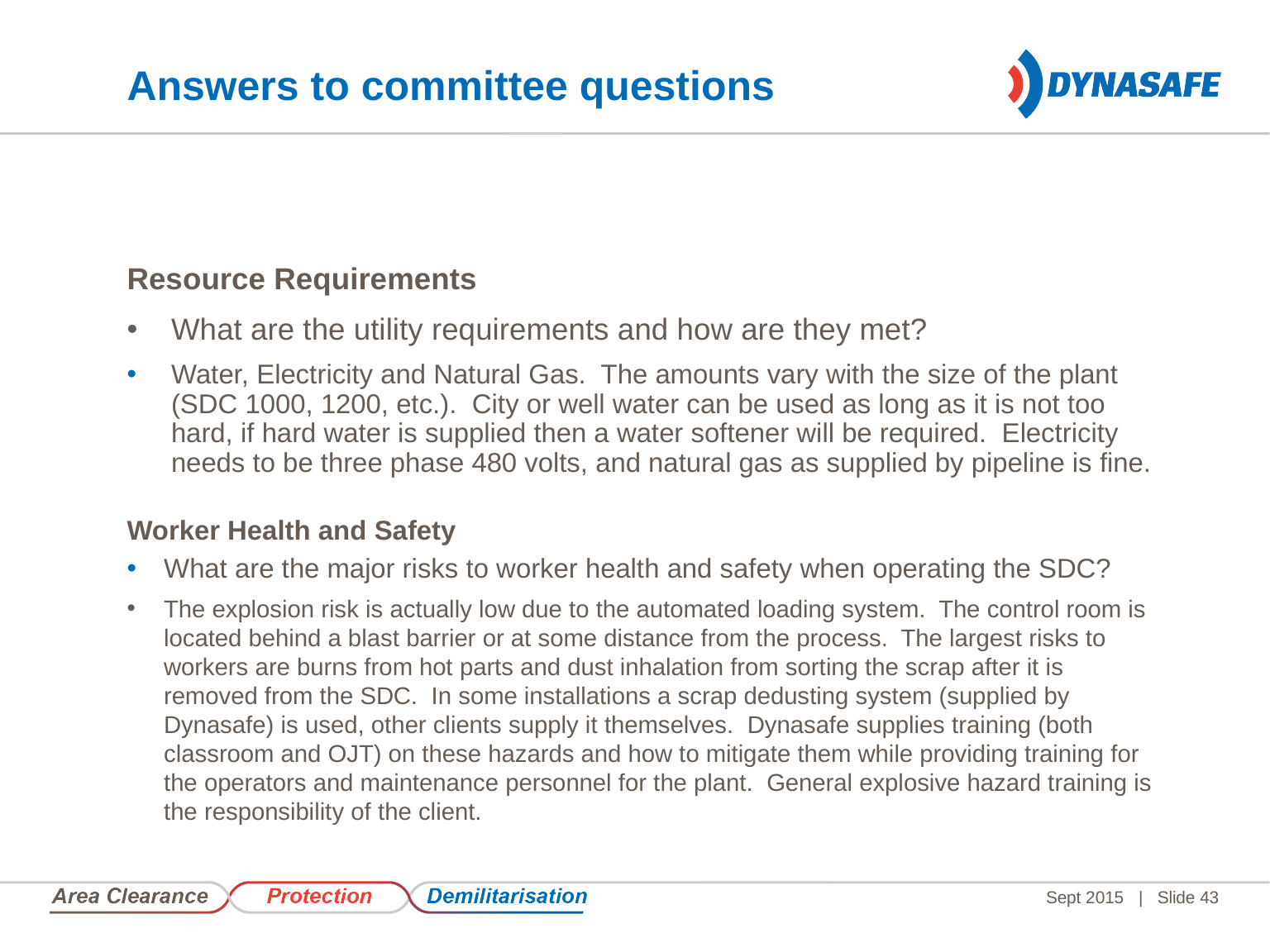

# Answers to committee questions
Resource Requirements
What are the utility requirements and how are they met?
Water, Electricity and Natural Gas.  The amounts vary with the size of the plant (SDC 1000, 1200, etc.).  City or well water can be used as long as it is not too hard, if hard water is supplied then a water softener will be required.  Electricity needs to be three phase 480 volts, and natural gas as supplied by pipeline is fine.
Worker Health and Safety
What are the major risks to worker health and safety when operating the SDC?
The explosion risk is actually low due to the automated loading system.  The control room is located behind a blast barrier or at some distance from the process.  The largest risks to workers are burns from hot parts and dust inhalation from sorting the scrap after it is removed from the SDC.  In some installations a scrap dedusting system (supplied by Dynasafe) is used, other clients supply it themselves.  Dynasafe supplies training (both classroom and OJT) on these hazards and how to mitigate them while providing training for the operators and maintenance personnel for the plant.  General explosive hazard training is the responsibility of the client.
Sept 2015
|   Slide 43